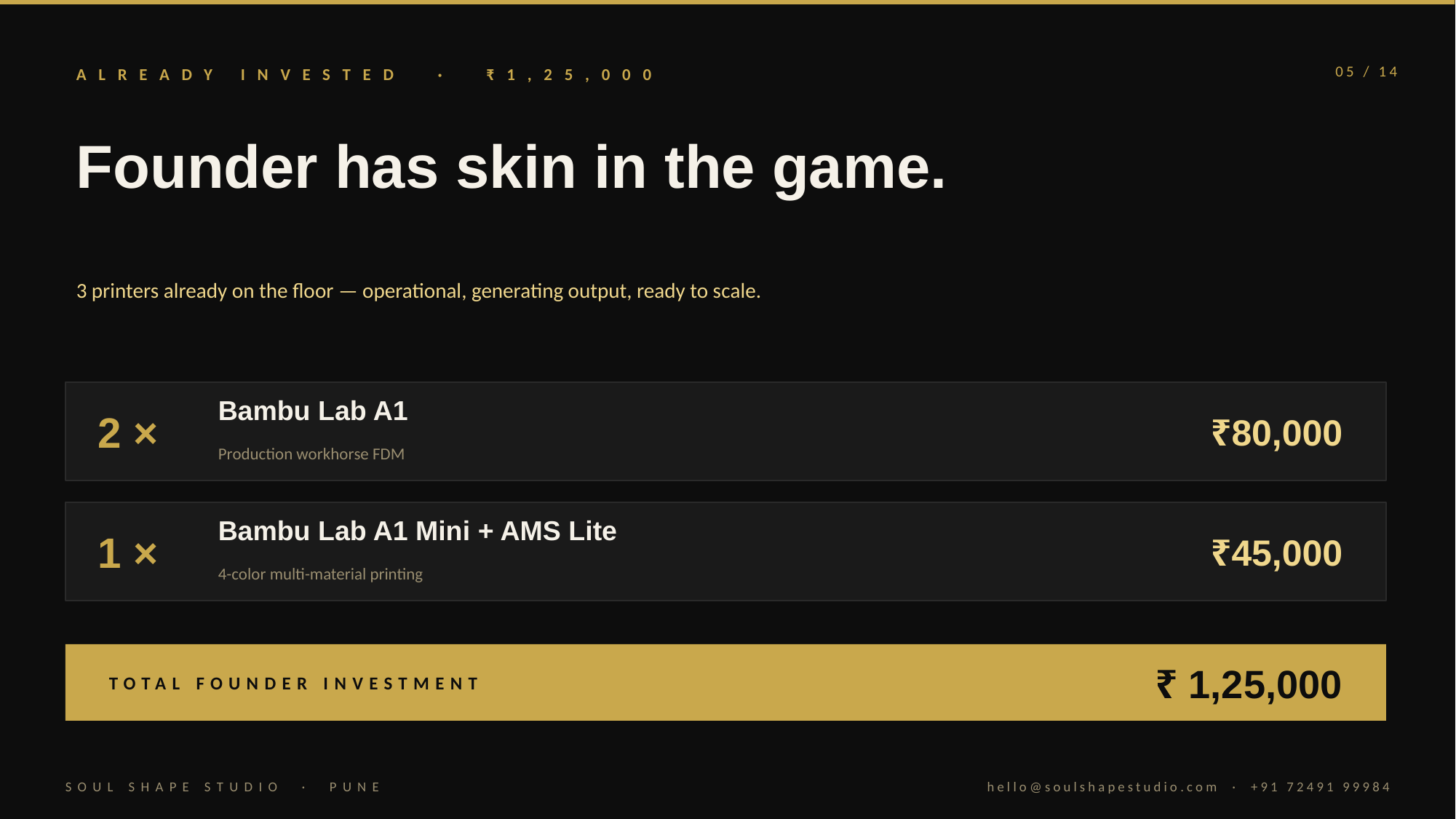

ALREADY INVESTED  ·  ₹1,25,000
05 / 14
Founder has skin in the game.
3 printers already on the floor — operational, generating output, ready to scale.

2 ×
Bambu Lab A1
₹80,000
Production workhorse FDM

1 ×
Bambu Lab A1 Mini + AMS Lite
₹45,000
4-color multi-material printing

TOTAL FOUNDER INVESTMENT
₹ 1,25,000
SOUL SHAPE STUDIO  ·  PUNE
hello@soulshapestudio.com  ·  +91 72491 99984